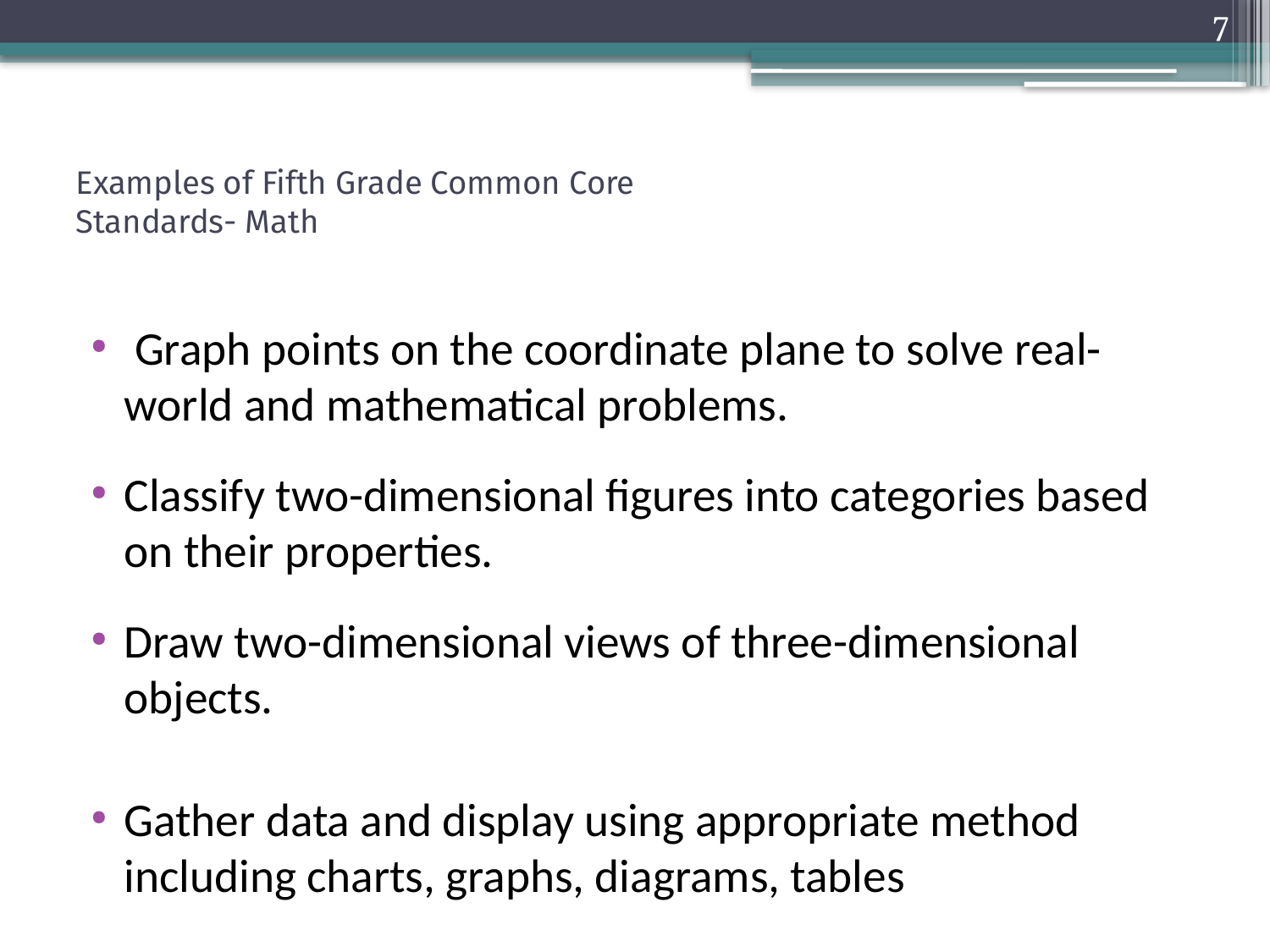

7
# Examples of Fifth Grade Common Core Standards- Math
 Graph points on the coordinate plane to solve real-world and mathematical problems.

Classify two-dimensional figures into categories based on their properties.

Draw two-dimensional views of three-dimensional objects.

Gather data and display using appropriate method including charts, graphs, diagrams, tables